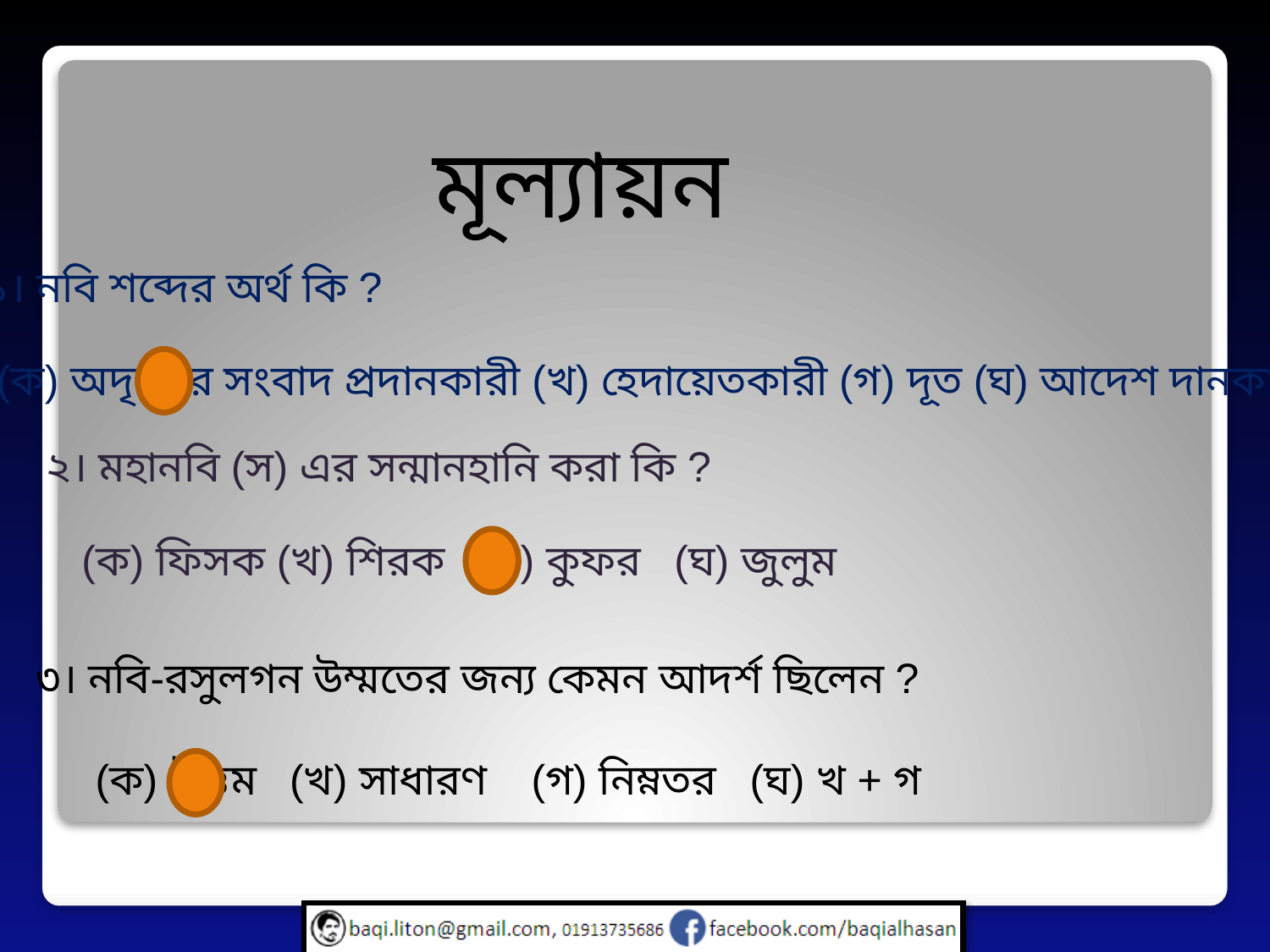

মূল্যায়ন
১। নবি শব্দের অর্থ কি ?

 (ক) অদৃশ্যের সংবাদ প্রদানকারী (খ) হেদায়েতকারী (গ) দূত (ঘ) আদেশ দানকারী

২। মহানবি (স) এর সন্মানহানি করা কি ?

   (ক) ফিসক (খ) শিরক   (গ) কুফর   (ঘ) জুলুম

৩। নবি-রসুলগন উম্মতের জন্য কেমন আদর্শ ছিলেন ?

     (ক) উত্তম   (খ) সাধারণ    (গ) নিম্নতর   (ঘ) খ + গ